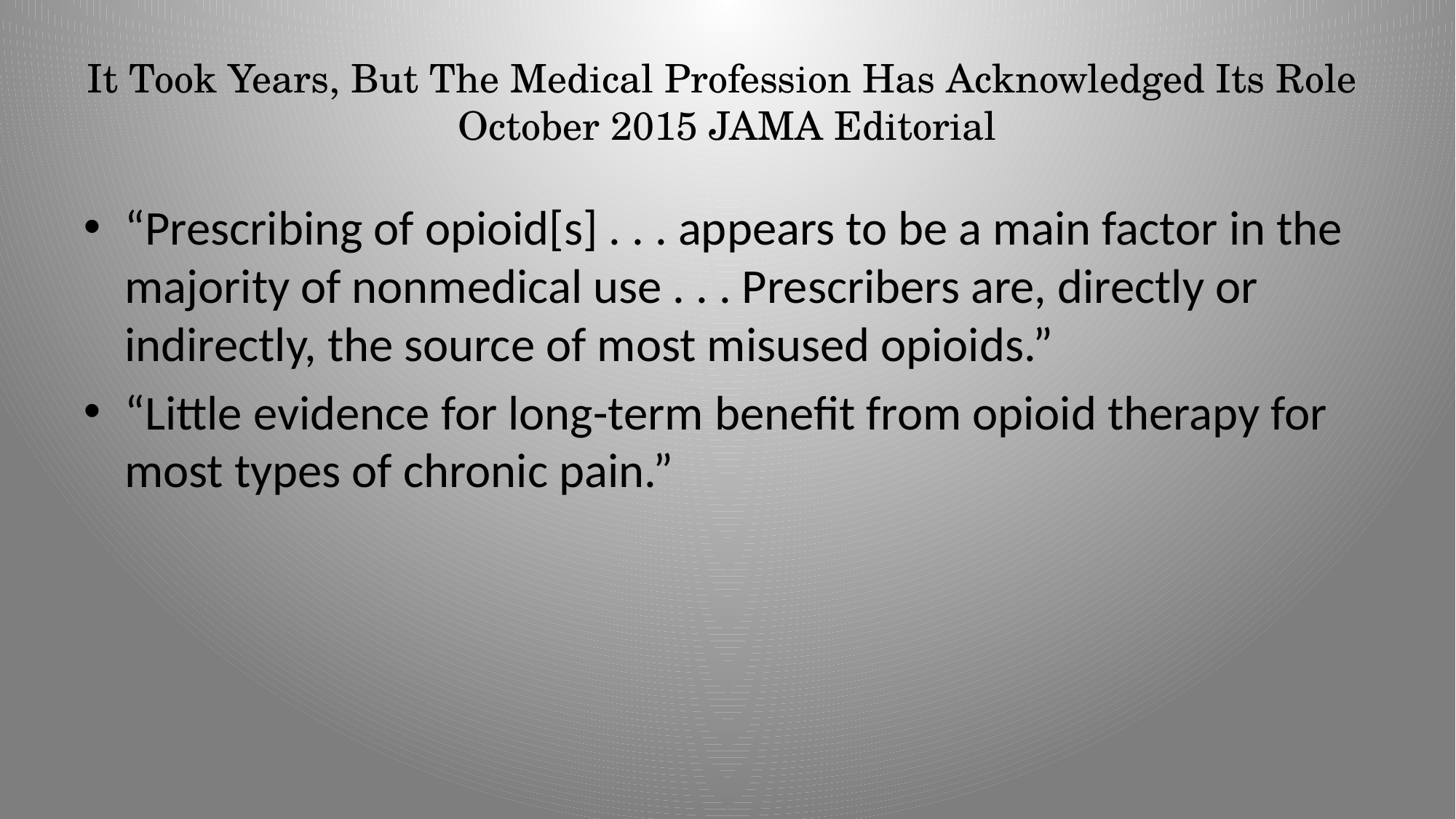

# It Took Years, But The Medical Profession Has Acknowledged Its Role October 2015 JAMA Editorial
“Prescribing of opioid[s] . . . appears to be a main factor in the majority of nonmedical use . . . Prescribers are, directly or indirectly, the source of most misused opioids.”
“Little evidence for long-term benefit from opioid therapy for most types of chronic pain.”